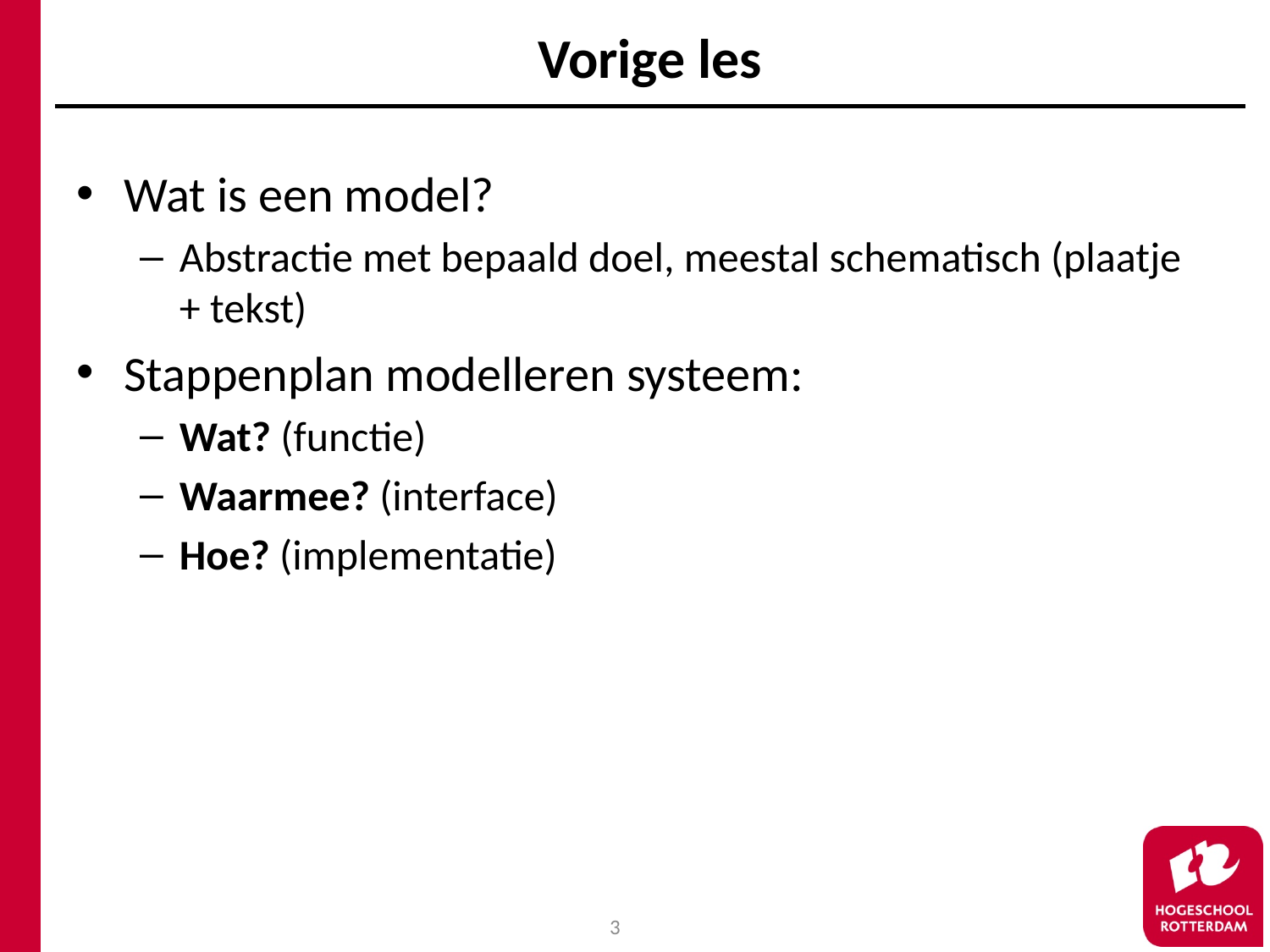

# Vorige les
Wat is een model?
Abstractie met bepaald doel, meestal schematisch (plaatje + tekst)
Stappenplan modelleren systeem:
Wat? (functie)
Waarmee? (interface)
Hoe? (implementatie)

3